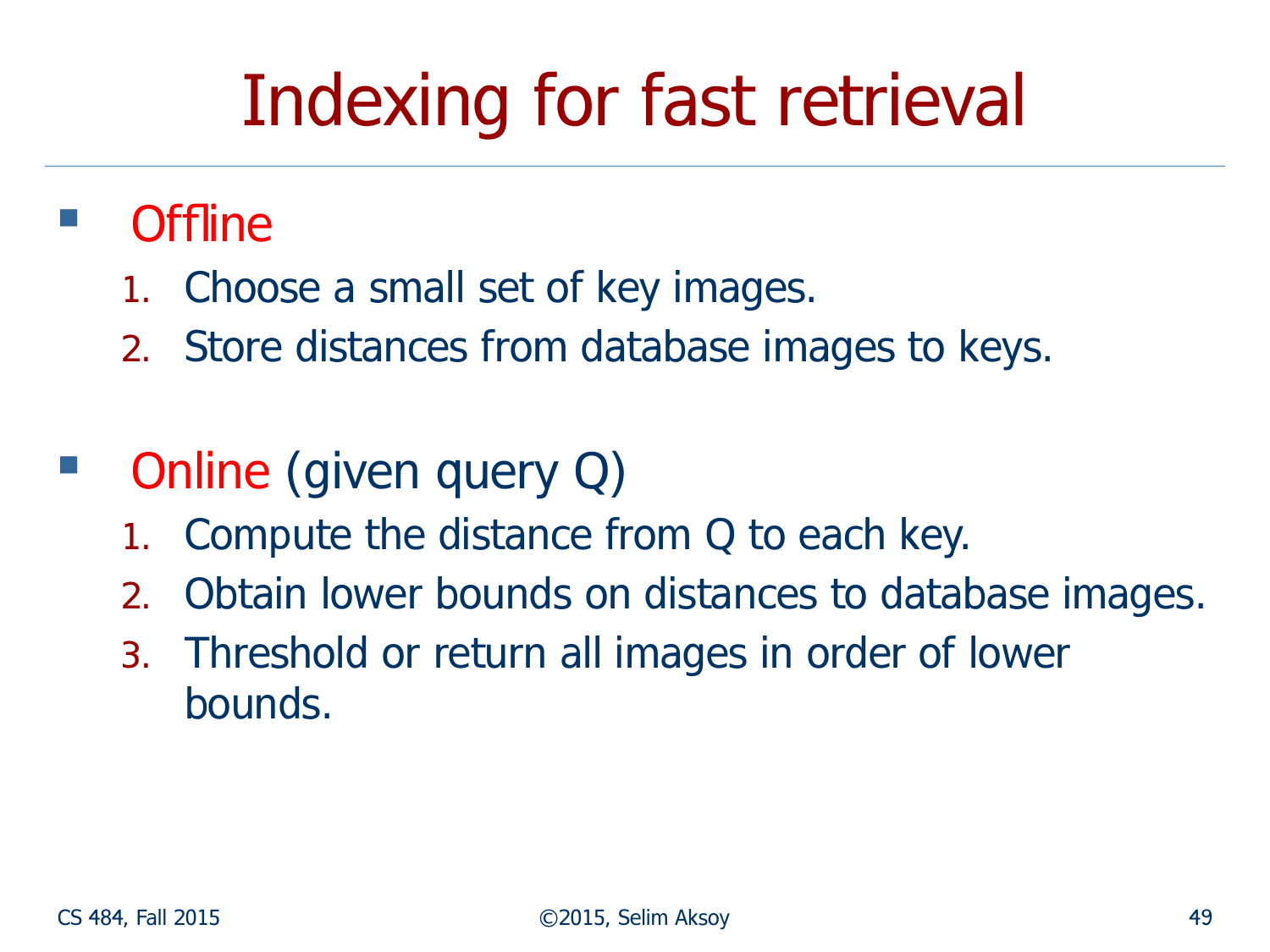

# Indexing for fast retrieval
Offline
Choose a small set of key images.
Store distances from database images to keys.

Online (given query Q)
Compute the distance from Q to each key.
Obtain lower bounds on distances to database images.
Threshold or return all images in order of lower bounds.
CS 484, Fall 2015
©2015, Selim Aksoy
49